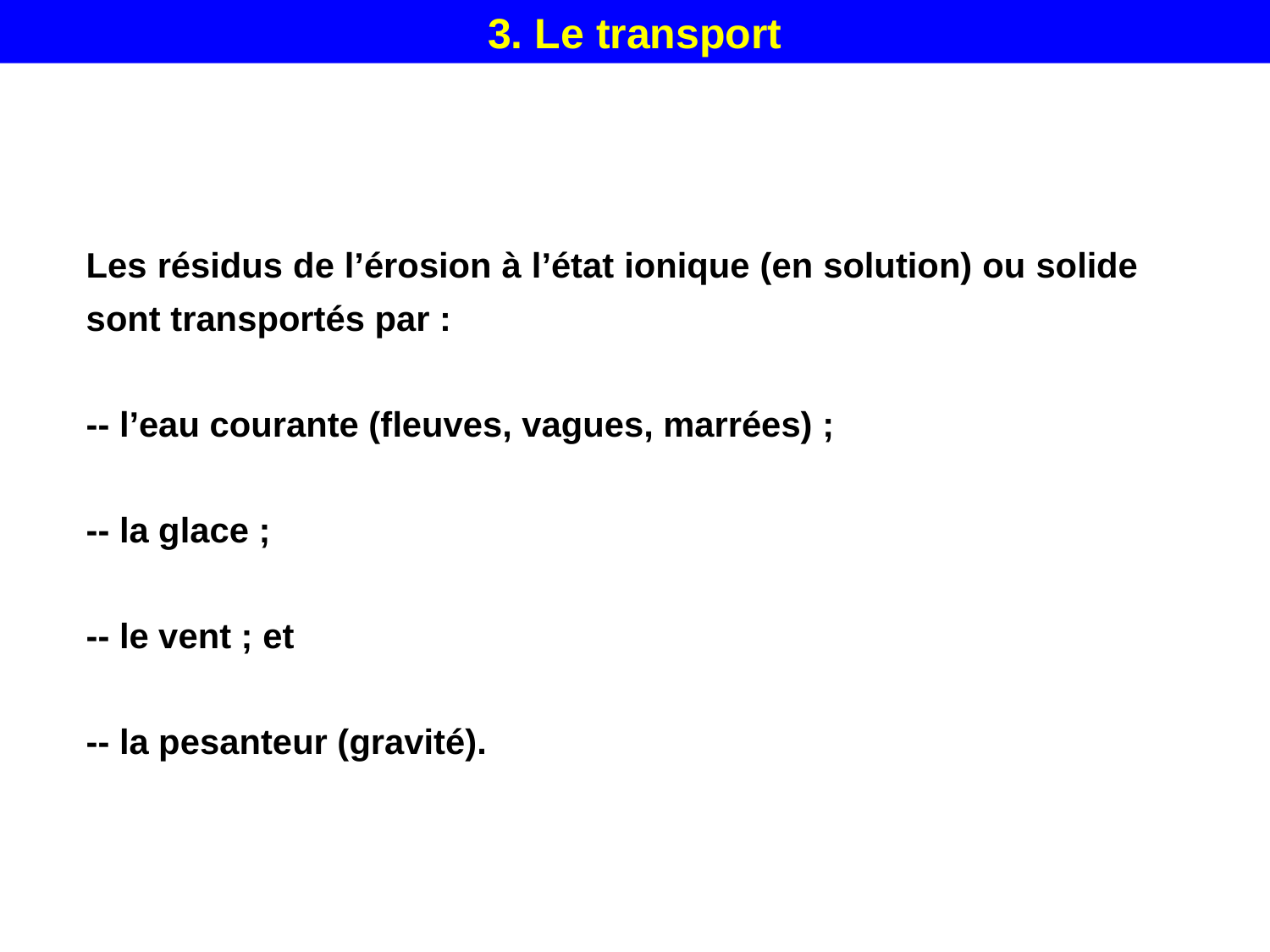

3. Le transport
Les résidus de l’érosion à l’état ionique (en solution) ou solide sont transportés par :

-- l’eau courante (fleuves, vagues, marrées) ;

-- la glace ;

-- le vent ; et

-- la pesanteur (gravité).